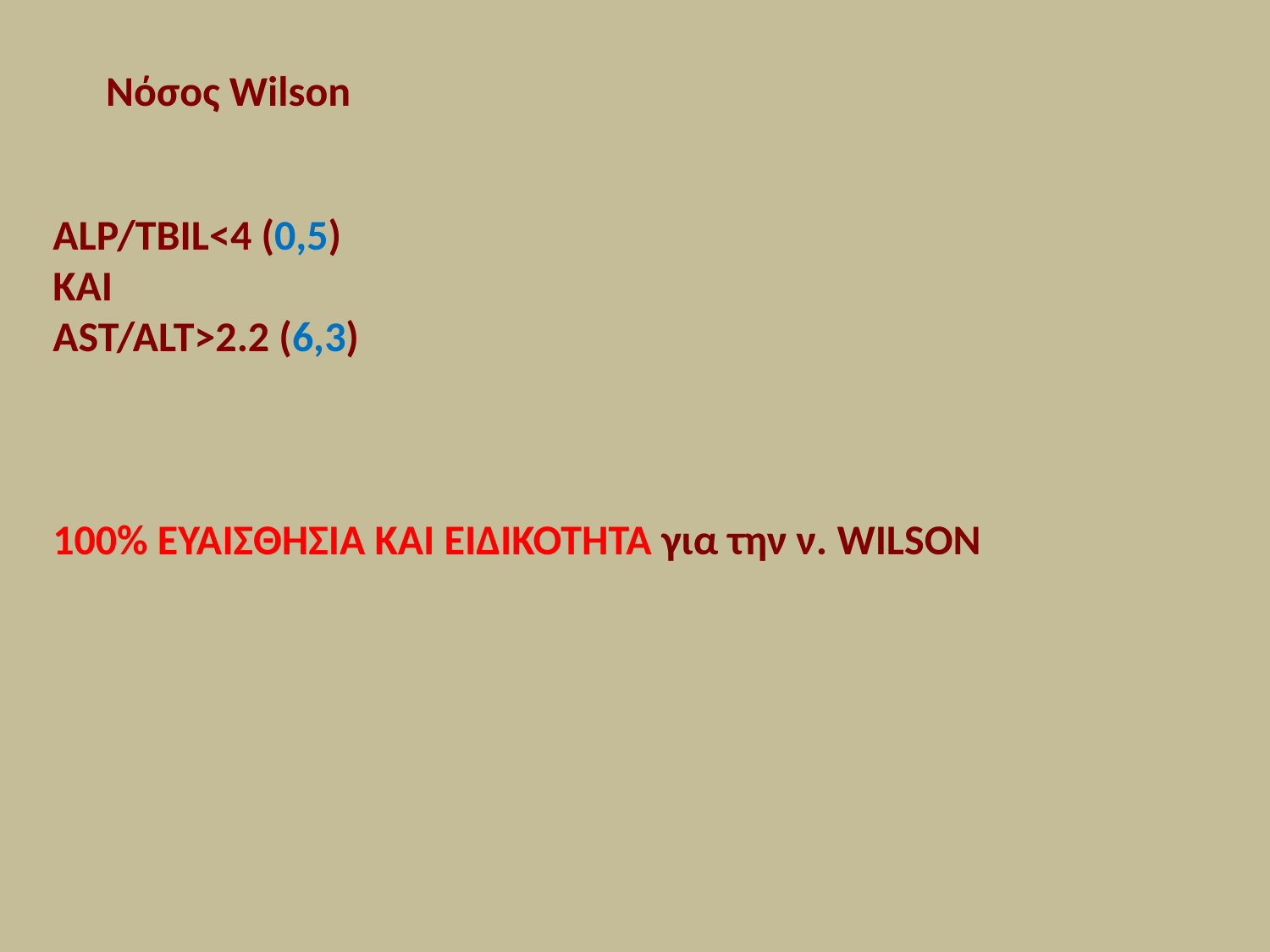

# Nόσος Wilson
ALP/TBIL<4 (0,5)
KAI
AST/ALT>2.2 (6,3)

100% EYAΙΣΘΗΣΙΑ ΚΑΙ ΕΙΔΙΚΟΤΗΤΑ για την ν. WILSON